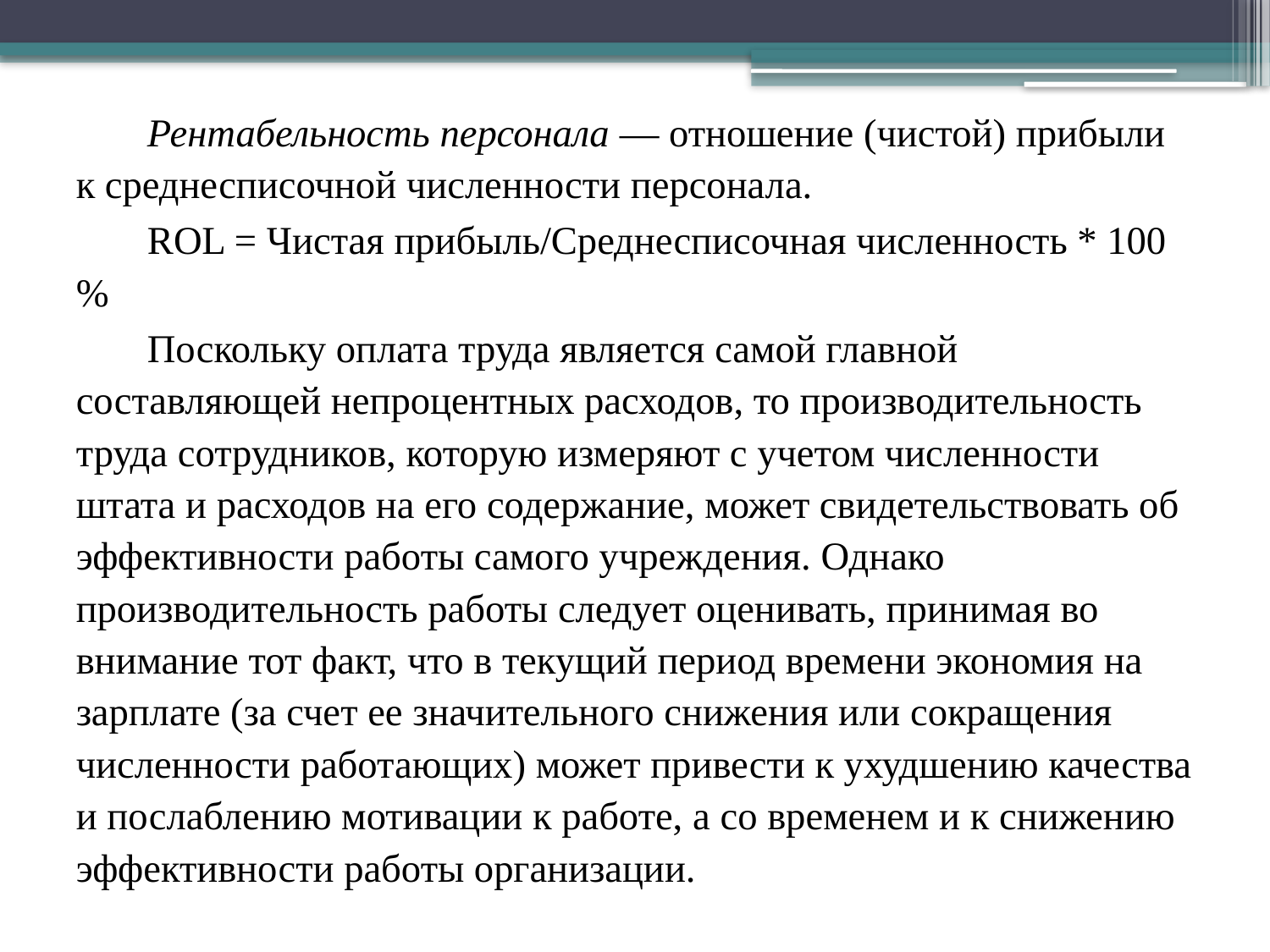

Рентабельность персонала — отношение (чистой) прибыли к среднесписочной численности персонала.
ROL = Чистая прибыль/Среднесписочная численность * 100 %
Поскольку оплата труда является самой главной составляющей непроцентных расходов, то производительность труда сотрудников, которую измеряют с учетом численности штата и расходов на его содержание, может свидетельствовать об эффективности работы самого учреждения. Однако производительность работы следует оценивать, принимая во внимание тот факт, что в текущий период времени экономия на зарплате (за счет ее значительного снижения или сокращения численности работающих) может привести к ухудшению качества и послаблению мотивации к работе, а со временем и к снижению эффективности работы организации.